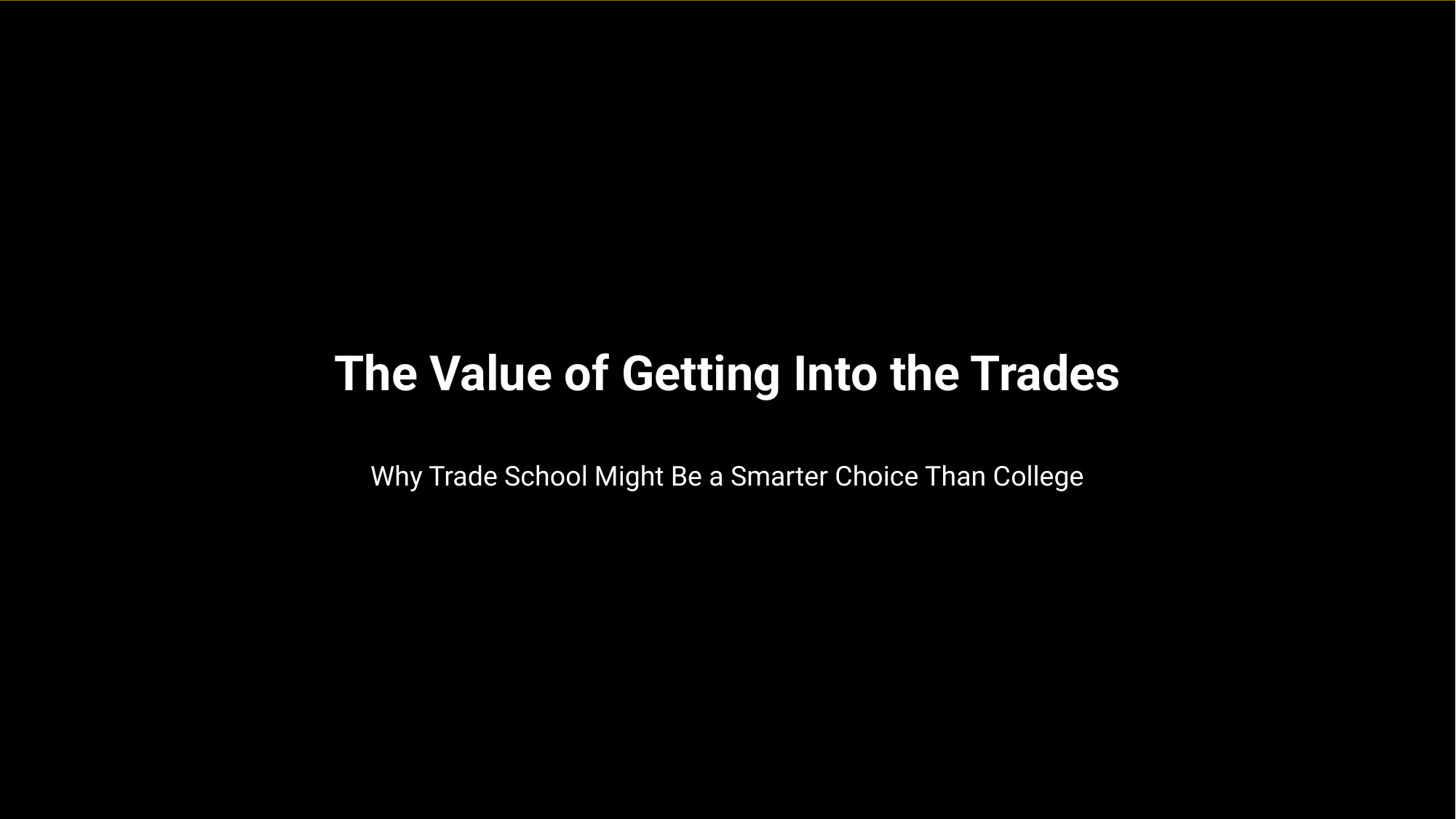

The Value of Getting Into the Trades
Why Trade School Might Be a Smarter Choice Than College